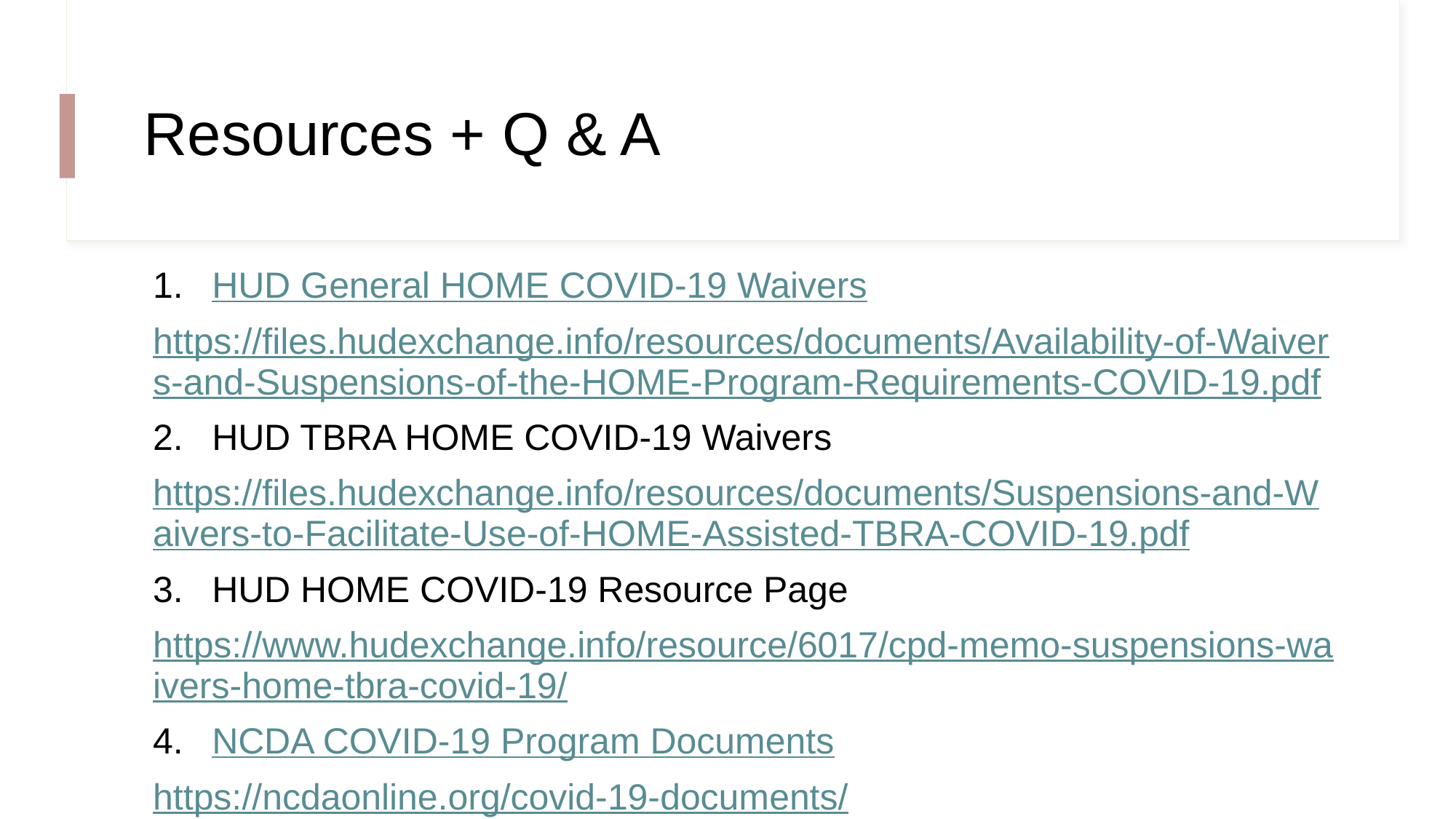

# Resources + Q & A
HUD General HOME COVID-19 Waivers
https://files.hudexchange.info/resources/documents/Availability-of-Waivers-and-Suspensions-of-the-HOME-Program-Requirements-COVID-19.pdf
HUD TBRA HOME COVID-19 Waivers
https://files.hudexchange.info/resources/documents/Suspensions-and-Waivers-to-Facilitate-Use-of-HOME-Assisted-TBRA-COVID-19.pdf
HUD HOME COVID-19 Resource Page
https://www.hudexchange.info/resource/6017/cpd-memo-suspensions-waivers-home-tbra-covid-19/
NCDA COVID-19 Program Documents
https://ncdaonline.org/covid-19-documents/